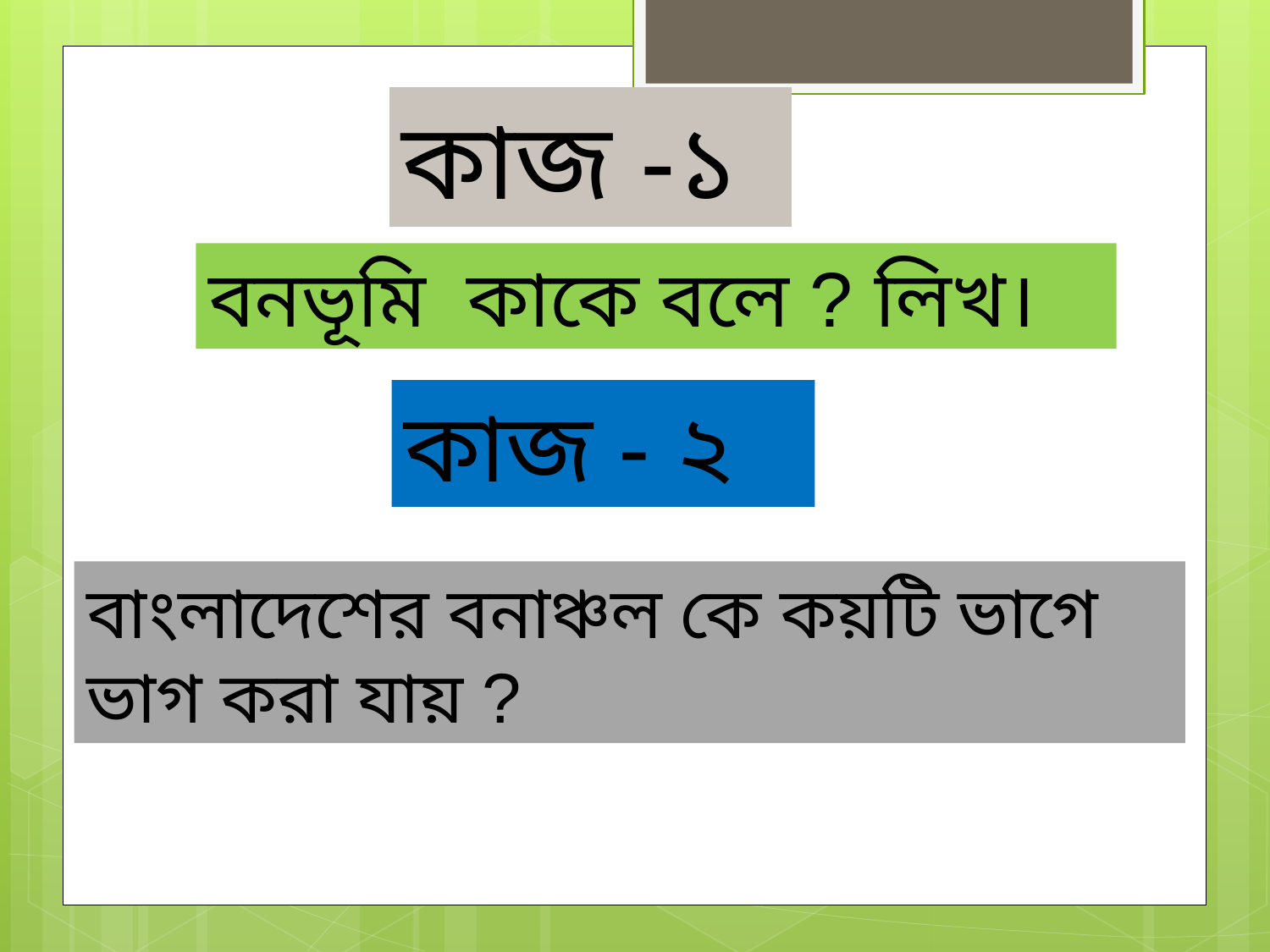

কাজ -১
বনভূমি  কাকে বলে ? লিখ।
কাজ - ২
বাংলাদেশের বনাঞ্চল কে কয়টি ভাগে ভাগ করা যায় ?